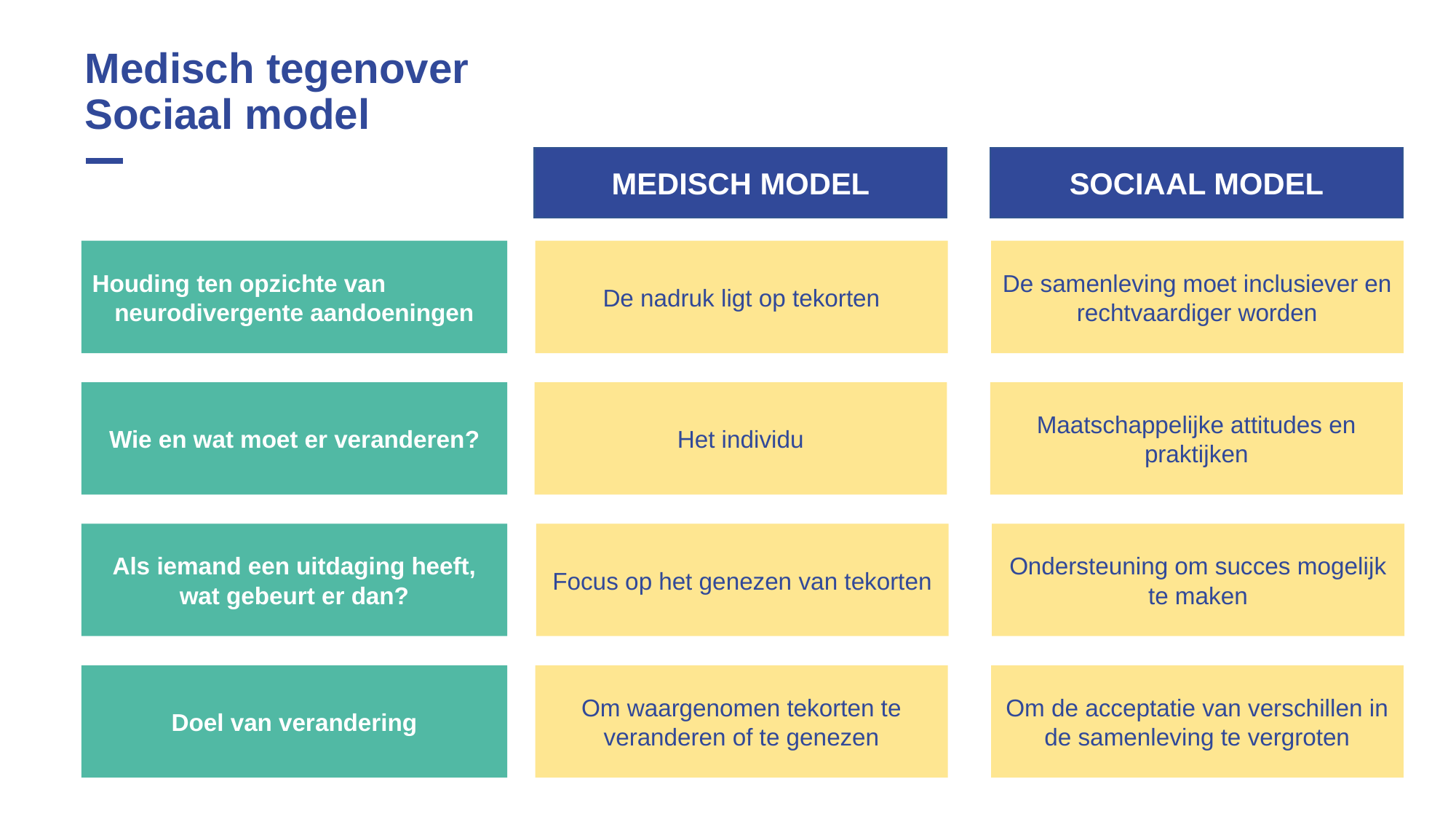

Medisch tegenover Sociaal model
MEDISCH MODEL
SOCIAAL MODEL
De nadruk ligt op tekorten
De samenleving moet inclusiever en rechtvaardiger worden
Houding ten opzichte van
neurodivergente aandoeningen
Wie en wat moet er veranderen?
Het individu
Maatschappelijke attitudes en praktijken
Als iemand een uitdaging heeft, wat gebeurt er dan?
Focus op het genezen van tekorten
Ondersteuning om succes mogelijk te maken
Doel van verandering
Om waargenomen tekorten te veranderen of te genezen
Om de acceptatie van verschillen in de samenleving te vergroten